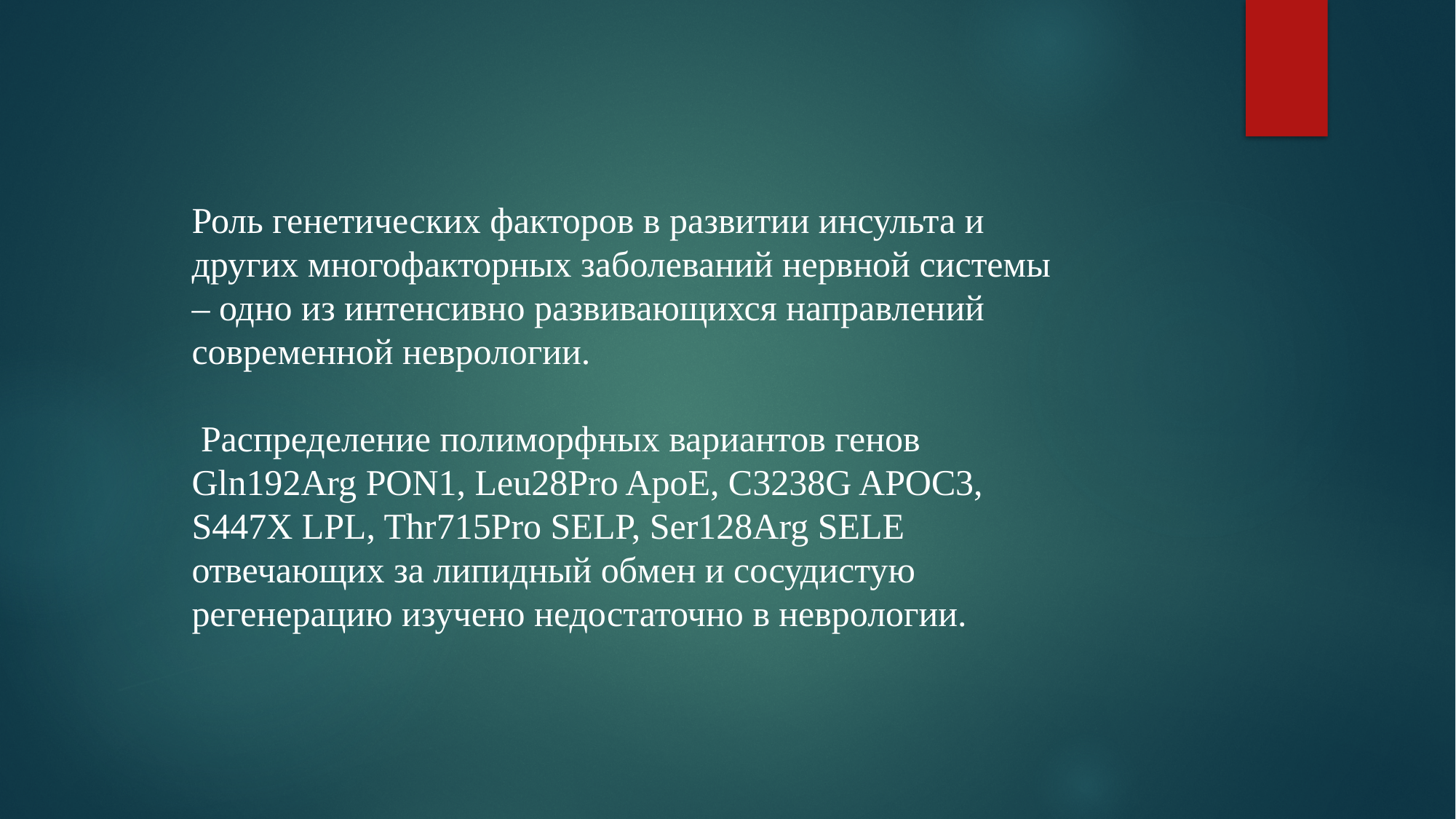

Роль генетических факторов в развитии инсульта и других многофакторных заболеваний нервной системы – одно из интенсивно развивающихся направлений современной неврологии.

 Распределение полиморфных вариантов генов Gln192Arg PON1, Leu28Pro ApoE, C3238G APOC3, S447X LPL, Thr715Pro SELP, Ser128Arg SELE отвечающих за липидный обмен и сосудистую регенерацию изучено недостаточно в неврологии.